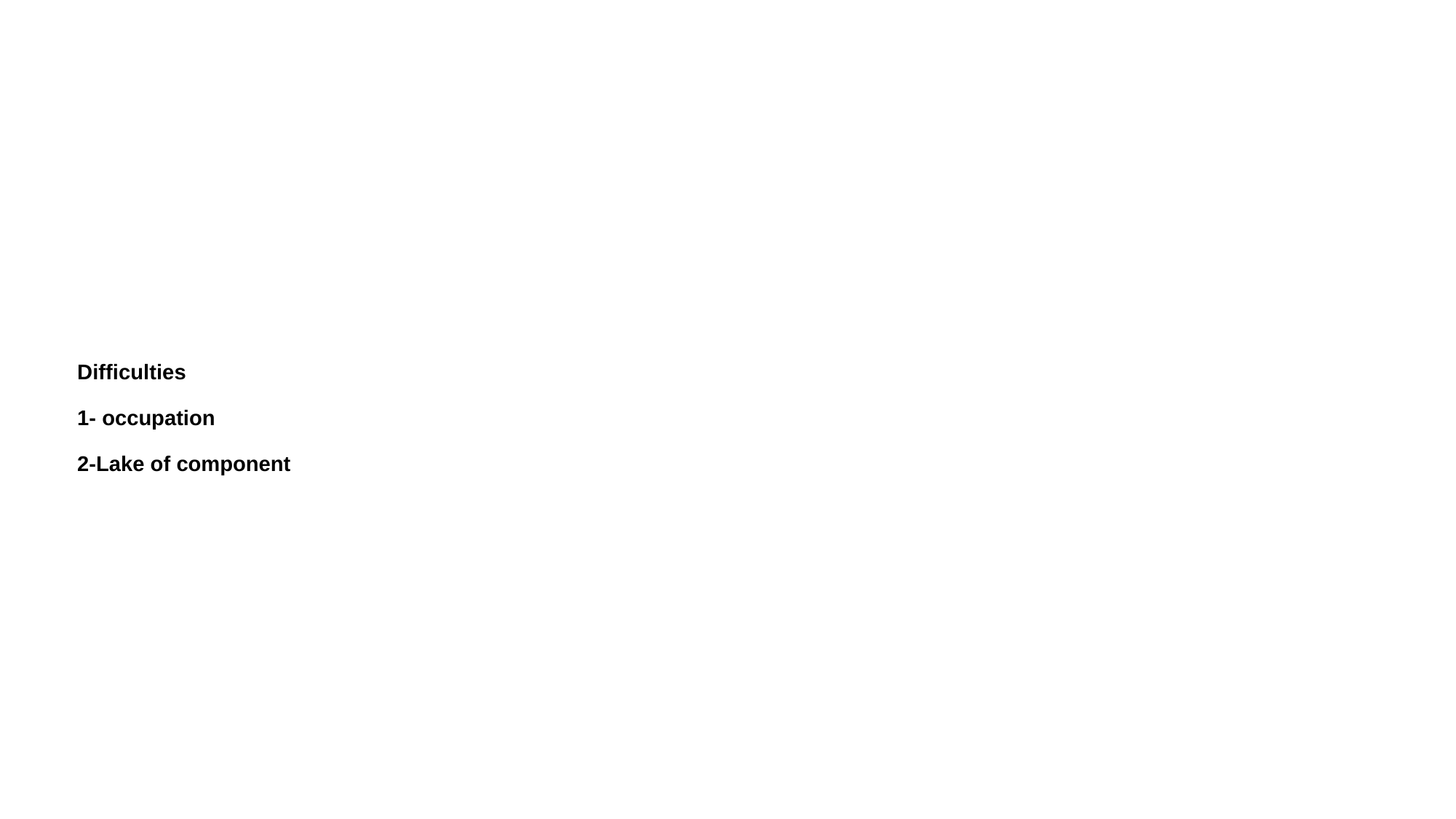

# Difficulties 1- occupation 2-Lake of component